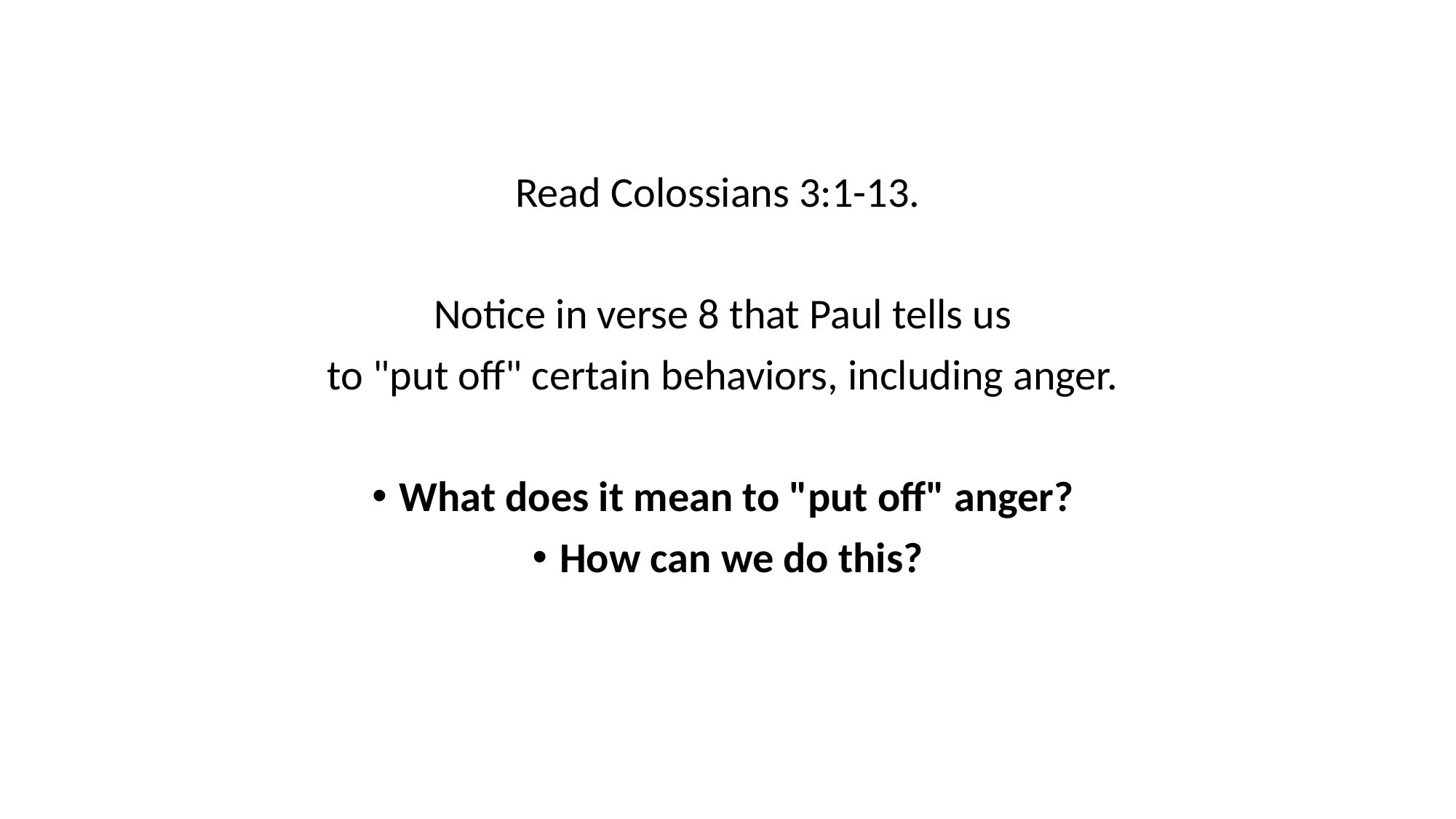

Read Colossians 3:1-13.

Notice in verse 8 that Paul tells us
to "put off" certain behaviors, including anger.

What does it mean to "put off" anger?
How can we do this?